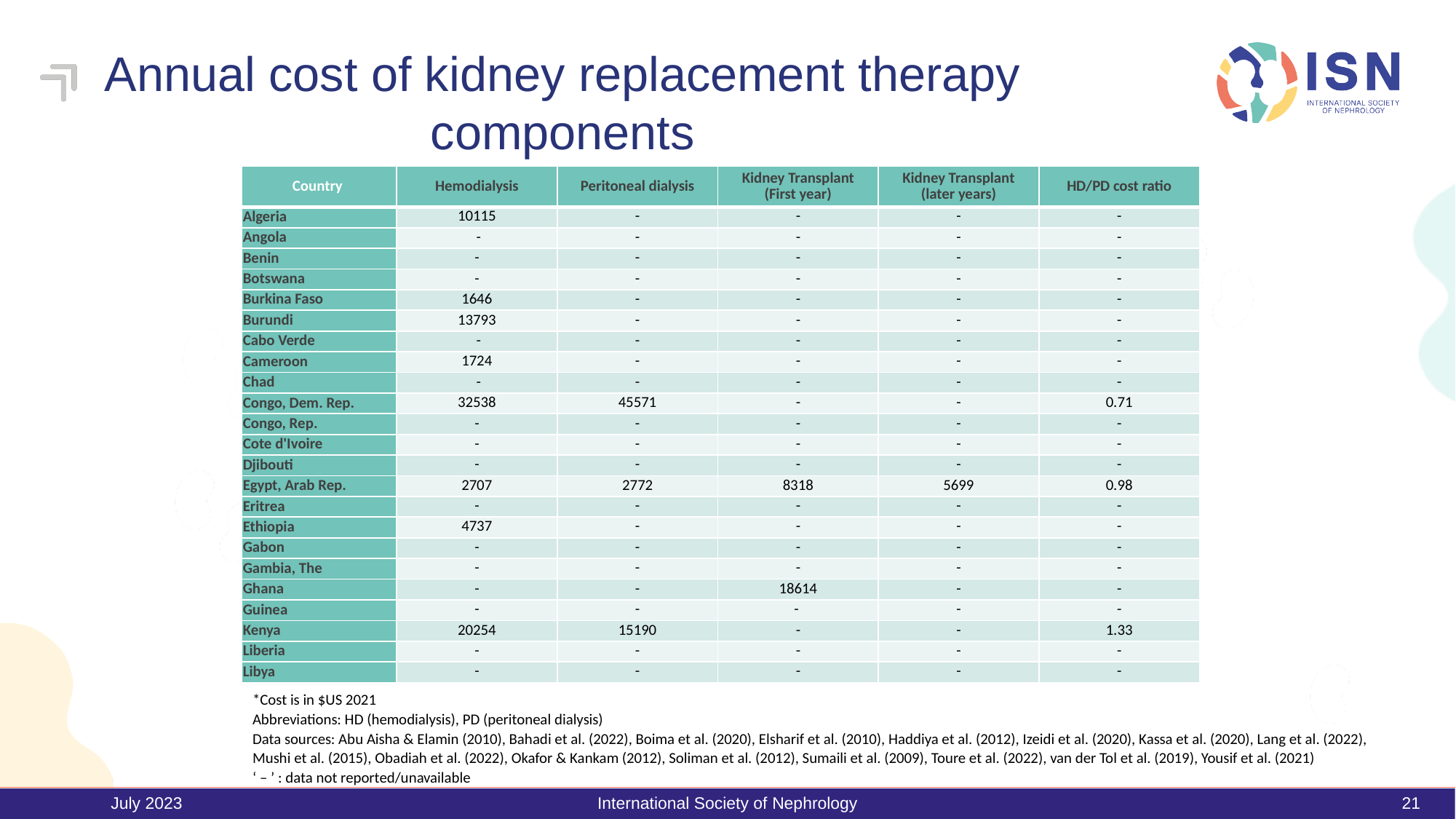

Annual cost of kidney replacement therapy components
| Country | Hemodialysis | Peritoneal dialysis | Kidney Transplant (First year) | Kidney Transplant (later years) | HD/PD cost ratio |
| --- | --- | --- | --- | --- | --- |
| Algeria | 10115 | - | - | - | - |
| Angola | - | - | - | - | - |
| Benin | - | - | - | - | - |
| Botswana | - | - | - | - | - |
| Burkina Faso | 1646 | - | - | - | - |
| Burundi | 13793 | - | - | - | - |
| Cabo Verde | - | - | - | - | - |
| Cameroon | 1724 | - | - | - | - |
| Chad | - | - | - | - | - |
| Congo, Dem. Rep. | 32538 | 45571 | - | - | 0.71 |
| Congo, Rep. | - | - | - | - | - |
| Cote d'Ivoire | - | - | - | - | - |
| Djibouti | - | - | - | - | - |
| Egypt, Arab Rep. | 2707 | 2772 | 8318 | 5699 | 0.98 |
| Eritrea | - | - | - | - | - |
| Ethiopia | 4737 | - | - | - | - |
| Gabon | - | - | - | - | - |
| Gambia, The | - | - | - | - | - |
| Ghana | - | - | 18614 | - | - |
| Guinea | - | - | - | - | - |
| Kenya | 20254 | 15190 | - | - | 1.33 |
| Liberia | - | - | - | - | - |
| Libya | - | - | - | - | - |
*Cost is in $US 2021
Abbreviations: HD (hemodialysis), PD (peritoneal dialysis)
Data sources: Abu Aisha & Elamin (2010), Bahadi et al. (2022), Boima et al. (2020), Elsharif et al. (2010), Haddiya et al. (2012), Izeidi et al. (2020), Kassa et al. (2020), Lang et al. (2022), Mushi et al. (2015), Obadiah et al. (2022), Okafor & Kankam (2012), Soliman et al. (2012), Sumaili et al. (2009), Toure et al. (2022), van der Tol et al. (2019), Yousif et al. (2021)
‘ – ’ : data not reported/unavailable
July 2023
International Society of Nephrology
21